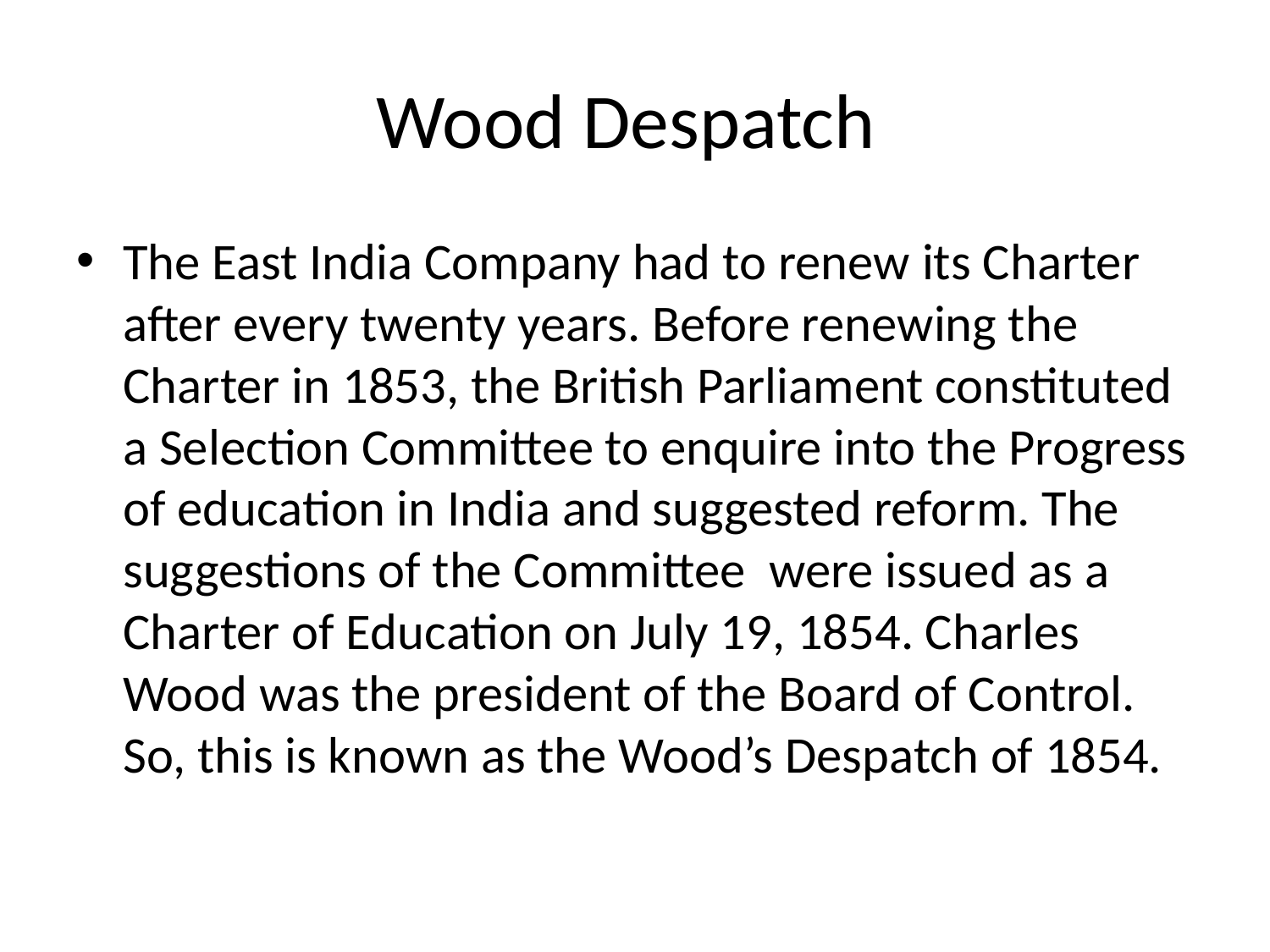

# Wood Despatch
The East India Company had to renew its Charter after every twenty years. Before renewing the Charter in 1853, the British Parliament constituted a Selection Committee to enquire into the Progress of education in India and suggested reform. The suggestions of the Committee  were issued as a Charter of Education on July 19, 1854. Charles Wood was the president of the Board of Control. So, this is known as the Wood’s Despatch of 1854.